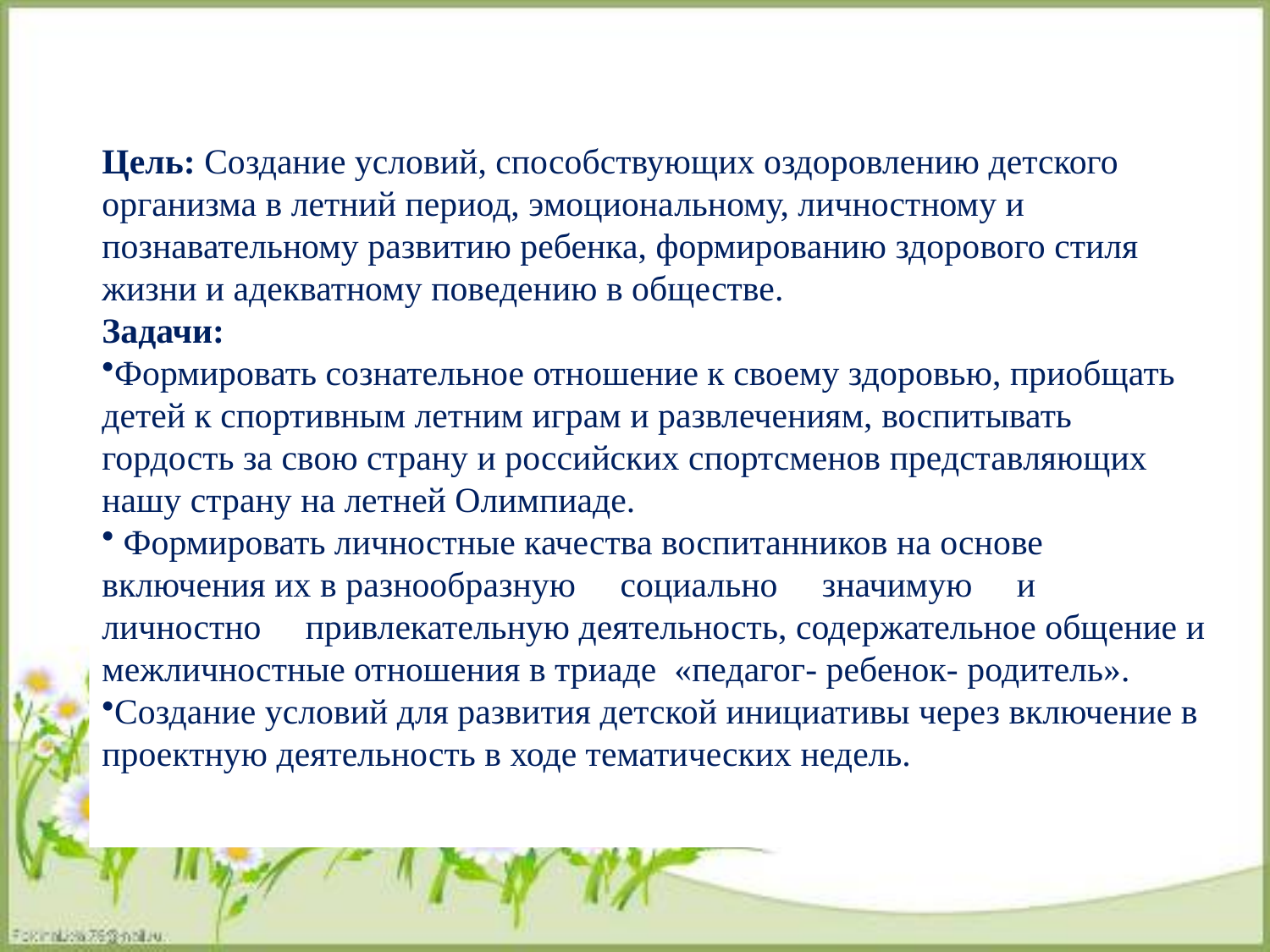

Цель: Создание условий, способствующих оздоровлению детского организма в летний период, эмоциональному, личностному и познавательному развитию ребенка, формированию здорового стиля жизни и адекватному поведению в обществе.
Задачи:
Формировать сознательное отношение к своему здоровью, приобщать детей к спортивным летним играм и развлечениям, воспитывать гордость за свою страну и российских спортсменов представляющих нашу страну на летней Олимпиаде.
 Формировать личностные качества воспитанников на основе  включения их в разнообразную     социально     значимую     и     личностно     привлекательную деятельность, содержательное общение и межличностные отношения в триаде  «педагог- ребенок- родитель».
Создание условий для развития детской инициативы через включение в проектную деятельность в ходе тематических недель.